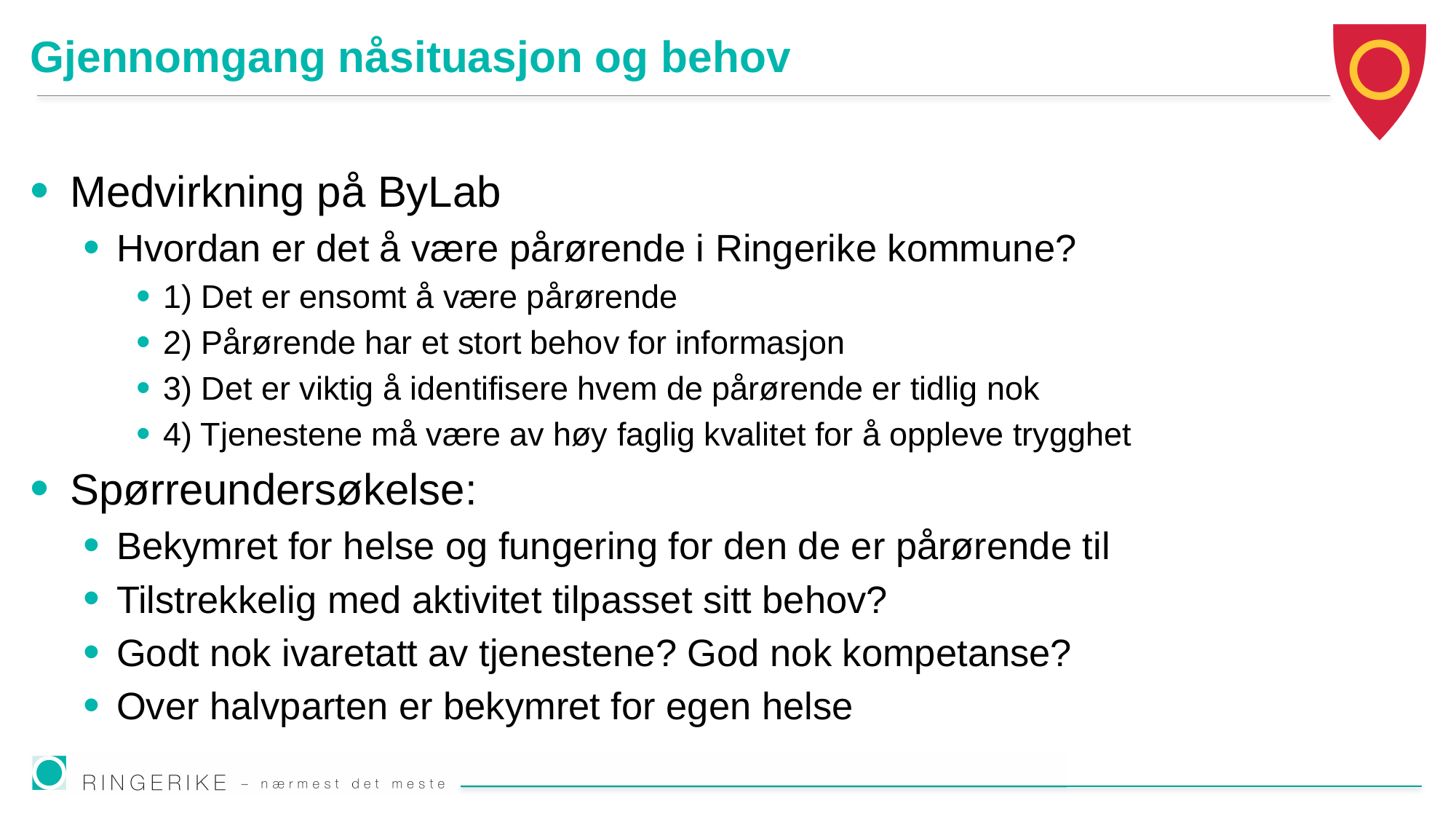

# Gjennomgang nåsituasjon og behov
Medvirkning på ByLab
Hvordan er det å være pårørende i Ringerike kommune?
1) Det er ensomt å være pårørende
2) Pårørende har et stort behov for informasjon
3) Det er viktig å identifisere hvem de pårørende er tidlig nok
4) Tjenestene må være av høy faglig kvalitet for å oppleve trygghet
Spørreundersøkelse:
Bekymret for helse og fungering for den de er pårørende til
Tilstrekkelig med aktivitet tilpasset sitt behov?
Godt nok ivaretatt av tjenestene? God nok kompetanse?
Over halvparten er bekymret for egen helse